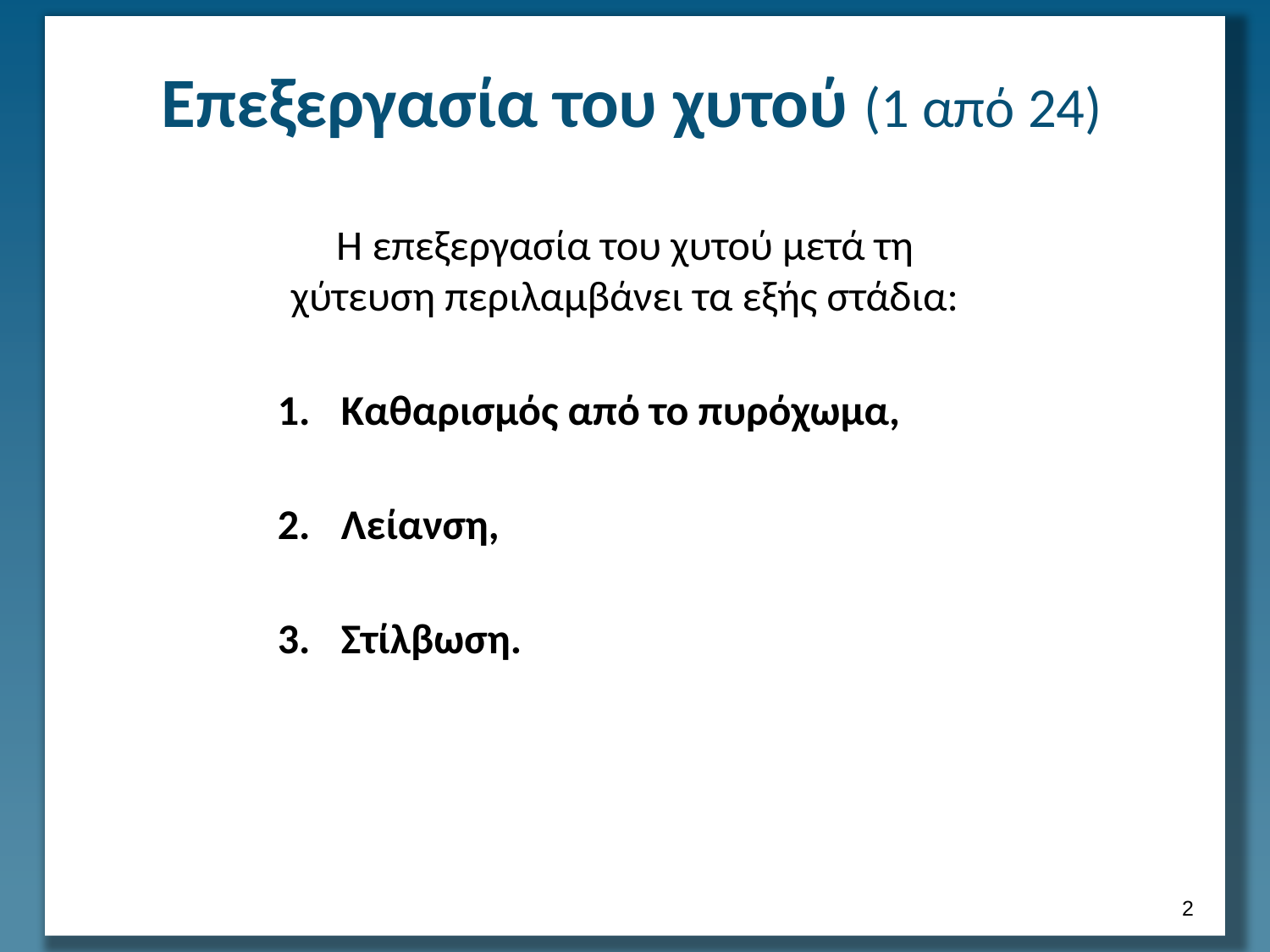

# Επεξεργασία του χυτού (1 από 24)
Η επεξεργασία του χυτού μετά τη χύτευση περιλαμβάνει τα εξής στάδια:
Καθαρισμός από το πυρόχωμα,
Λείανση,
Στίλβωση.

2